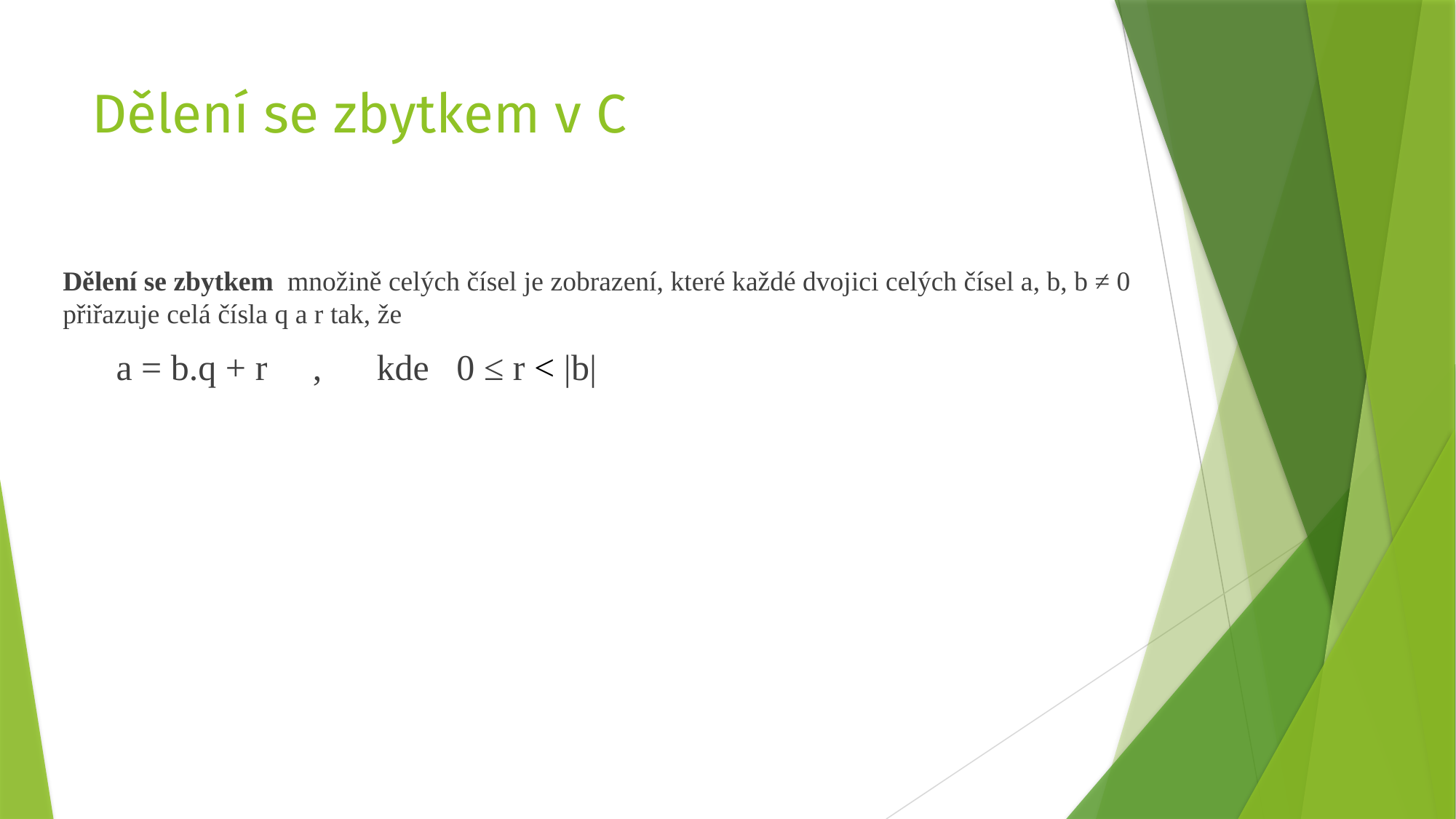

# Dělení se zbytkem v C
Dělení se zbytkem  množině celých čísel je zobrazení, které každé dvojici celých čísel a, b, b ≠ 0 přiřazuje celá čísla q a r tak, že
       a = b.q + r     ,      kde   0 ≤ r < |b|